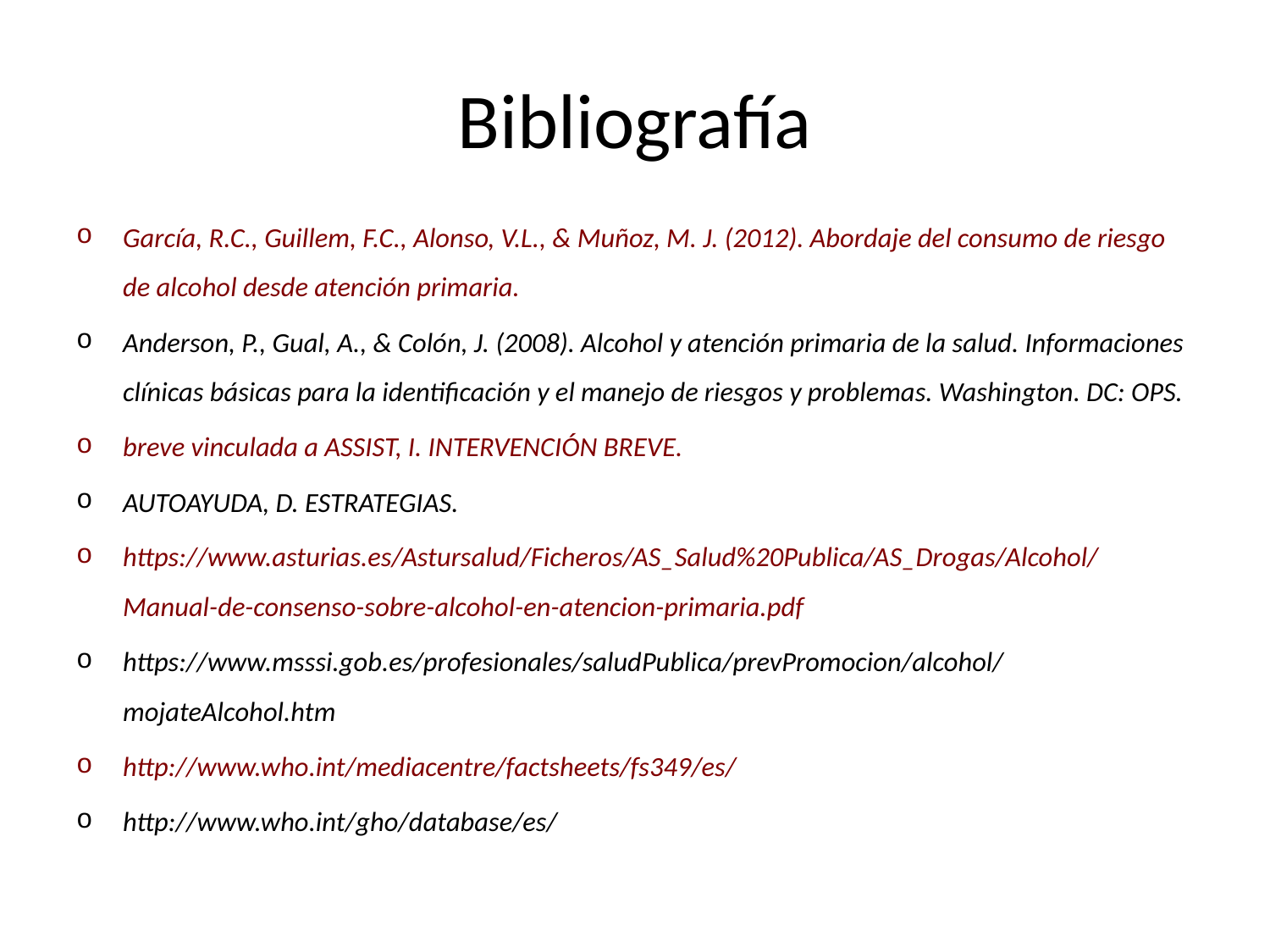

# Bibliografía
García, R.C., Guillem, F.C., Alonso, V.L., & Muñoz, M. J. (2012). Abordaje del consumo de riesgo de alcohol desde atención primaria.
Anderson, P., Gual, A., & Colón, J. (2008). Alcohol y atención primaria de la salud. Informaciones clínicas básicas para la identificación y el manejo de riesgos y problemas. Washington. DC: OPS.
breve vinculada a ASSIST, I. INTERVENCIÓN BREVE.
AUTOAYUDA, D. ESTRATEGIAS.
https://www.asturias.es/Astursalud/Ficheros/AS_Salud%20Publica/AS_Drogas/Alcohol/Manual-de-consenso-sobre-alcohol-en-atencion-primaria.pdf
https://www.msssi.gob.es/profesionales/saludPublica/prevPromocion/alcohol/mojateAlcohol.htm
http://www.who.int/mediacentre/factsheets/fs349/es/
http://www.who.int/gho/database/es/